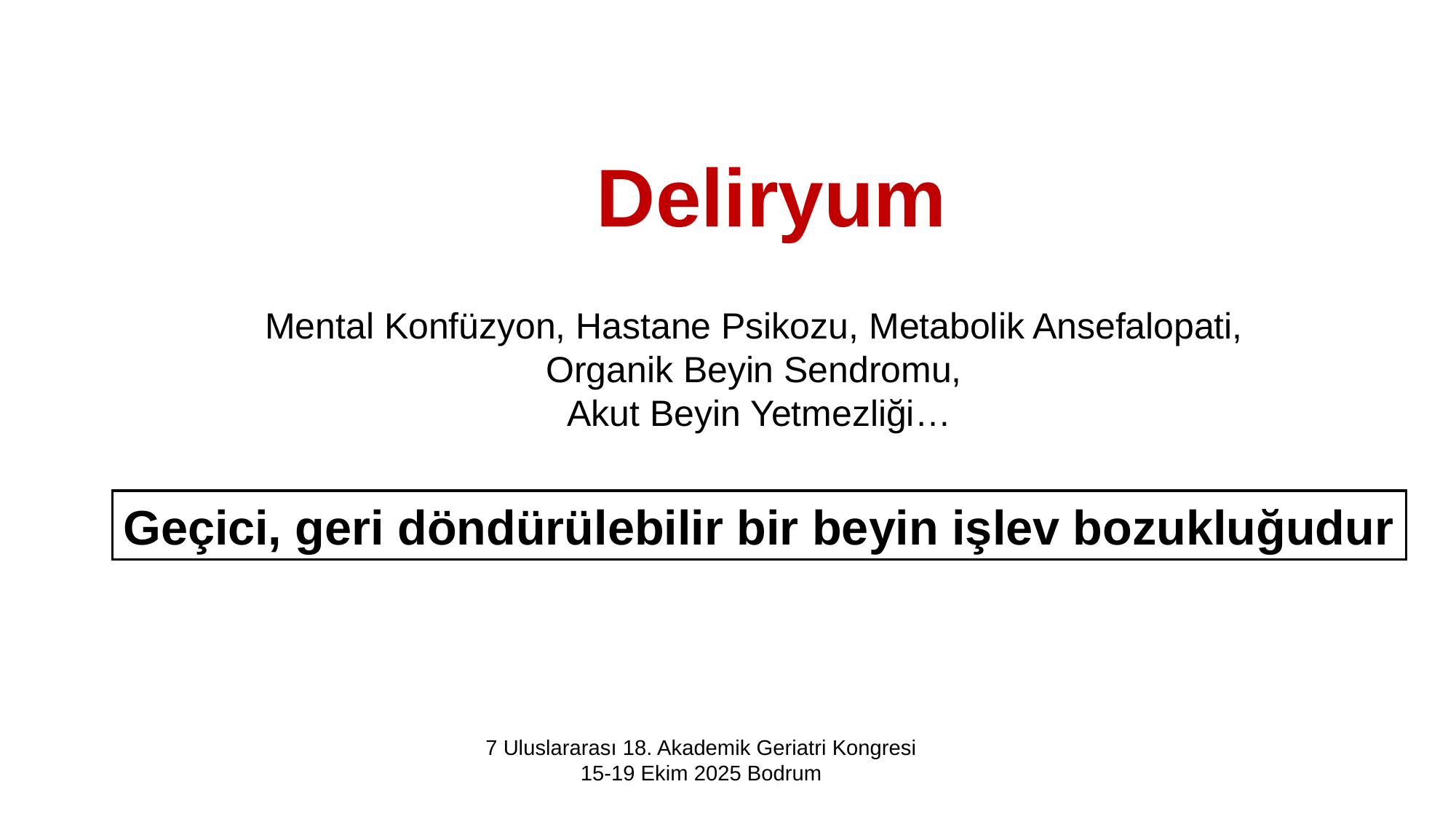

# Deliryum
Mental Konfüzyon, Hastane Psikozu, Metabolik Ansefalopati,
Organik Beyin Sendromu,
Akut Beyin Yetmezliği…
Geçici, geri döndürülebilir bir beyin işlev bozukluğudur
7 Uluslararası 18. Akademik Geriatri Kongresi
15-19 Ekim 2025 Bodrum